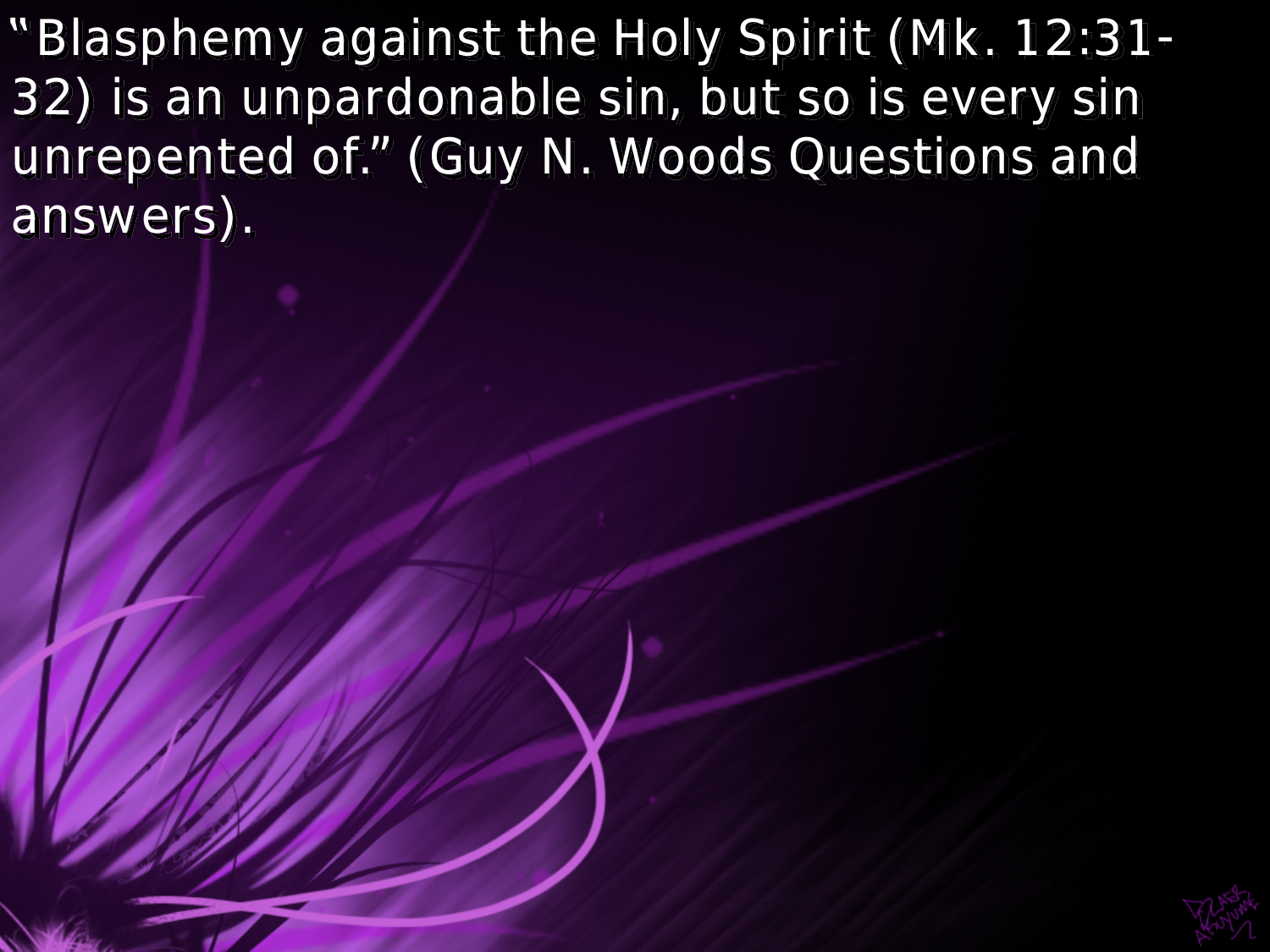

“Blasphemy against the Holy Spirit (Mk. 12:31-32) is an unpardonable sin, but so is every sin unrepented of.” (Guy N. Woods Questions and answers).